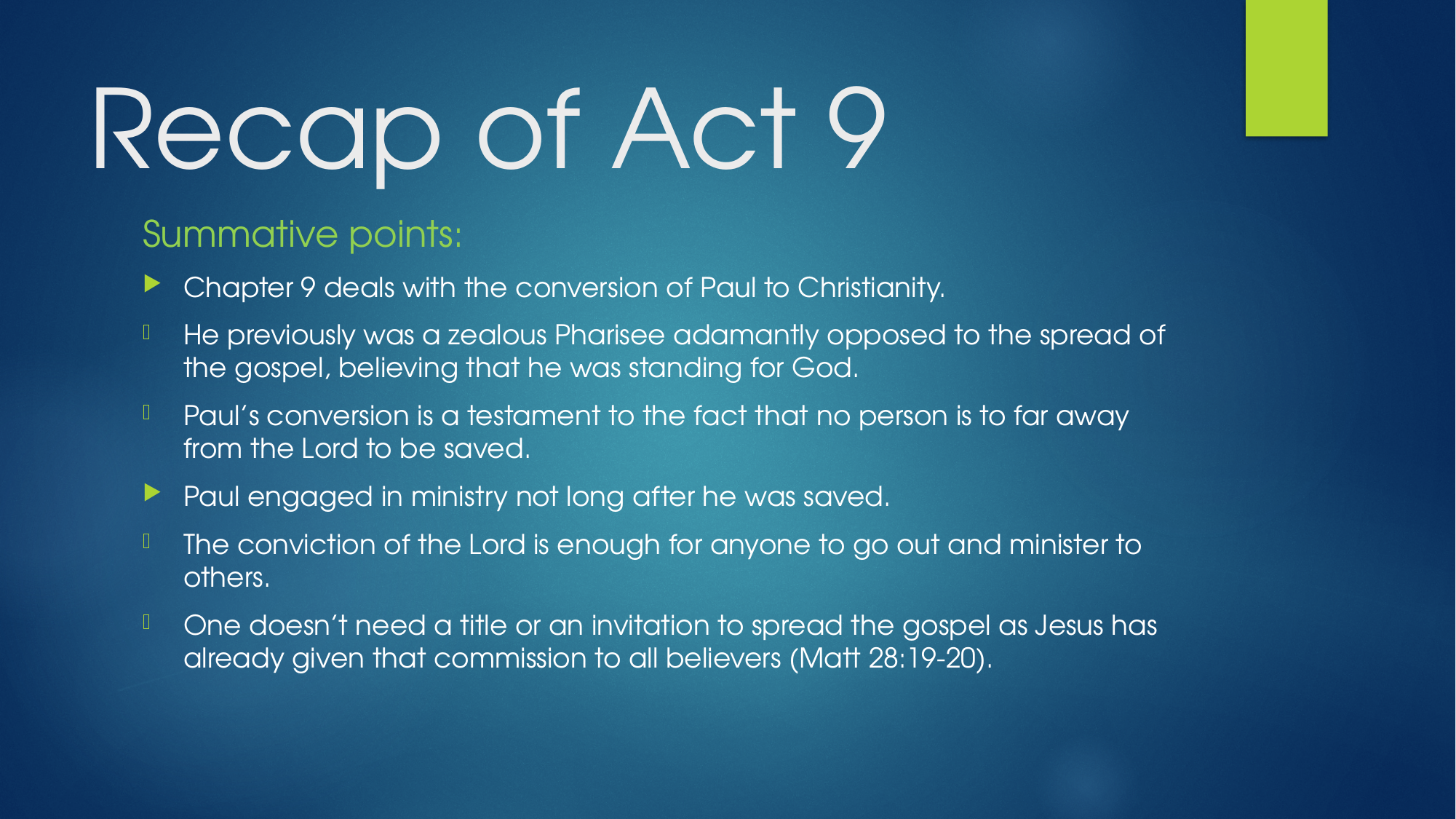

# Recap of Act 9
Summative points:
Chapter 9 deals with the conversion of Paul to Christianity.
He previously was a zealous Pharisee adamantly opposed to the spread of the gospel, believing that he was standing for God.
Paul’s conversion is a testament to the fact that no person is to far away from the Lord to be saved.
Paul engaged in ministry not long after he was saved.
The conviction of the Lord is enough for anyone to go out and minister to others.
One doesn’t need a title or an invitation to spread the gospel as Jesus has already given that commission to all believers (Matt 28:19-20).